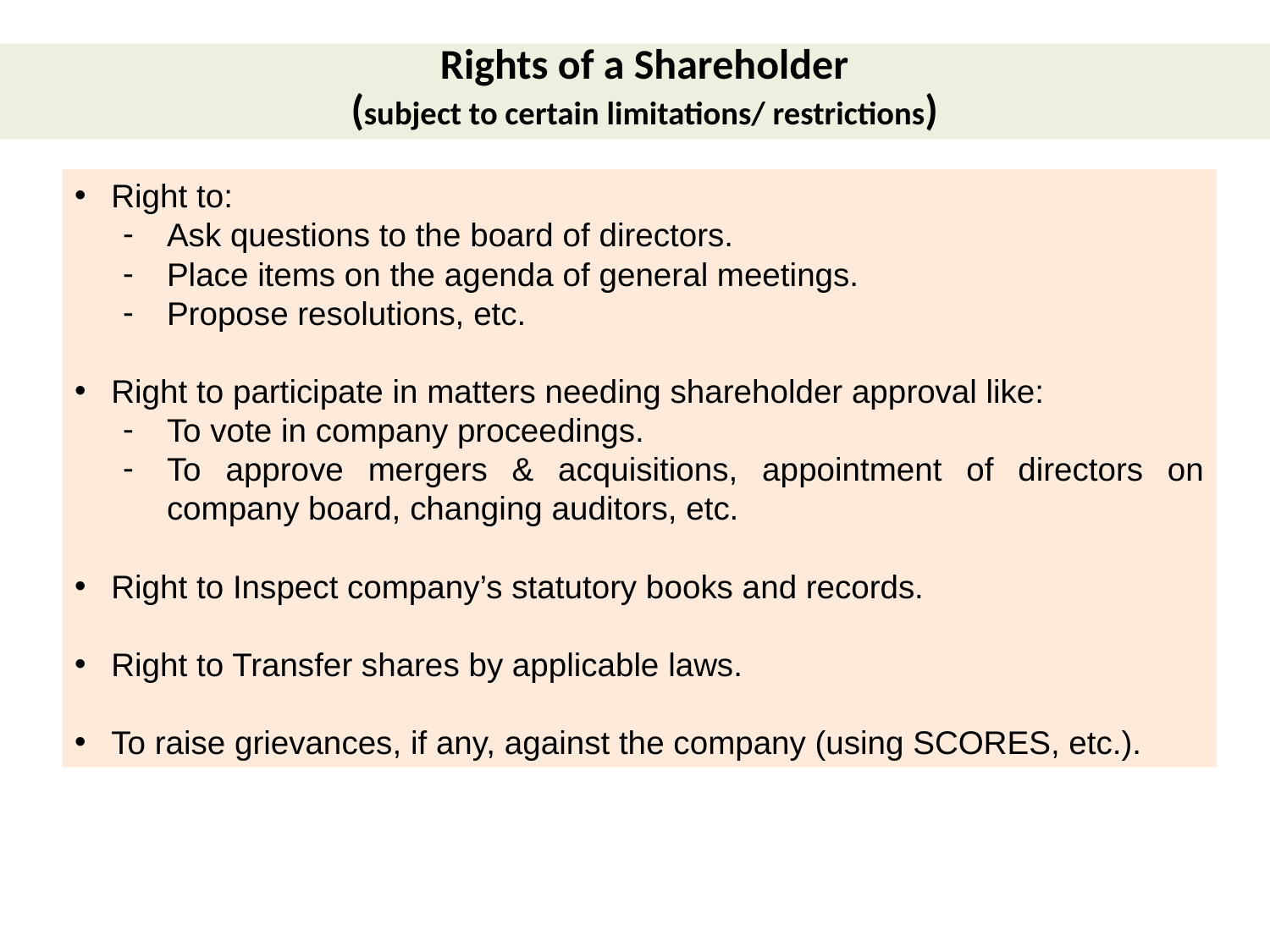

Rights of a Shareholder
(subject to certain limitations/ restrictions)
Right to:
Ask questions to the board of directors.
Place items on the agenda of general meetings.
Propose resolutions, etc.

Right to participate in matters needing shareholder approval like:
To vote in company proceedings.
To approve mergers & acquisitions, appointment of directors on company board, changing auditors, etc.

Right to Inspect company’s statutory books and records.

Right to Transfer shares by applicable laws.

To raise grievances, if any, against the company (using SCORES, etc.).